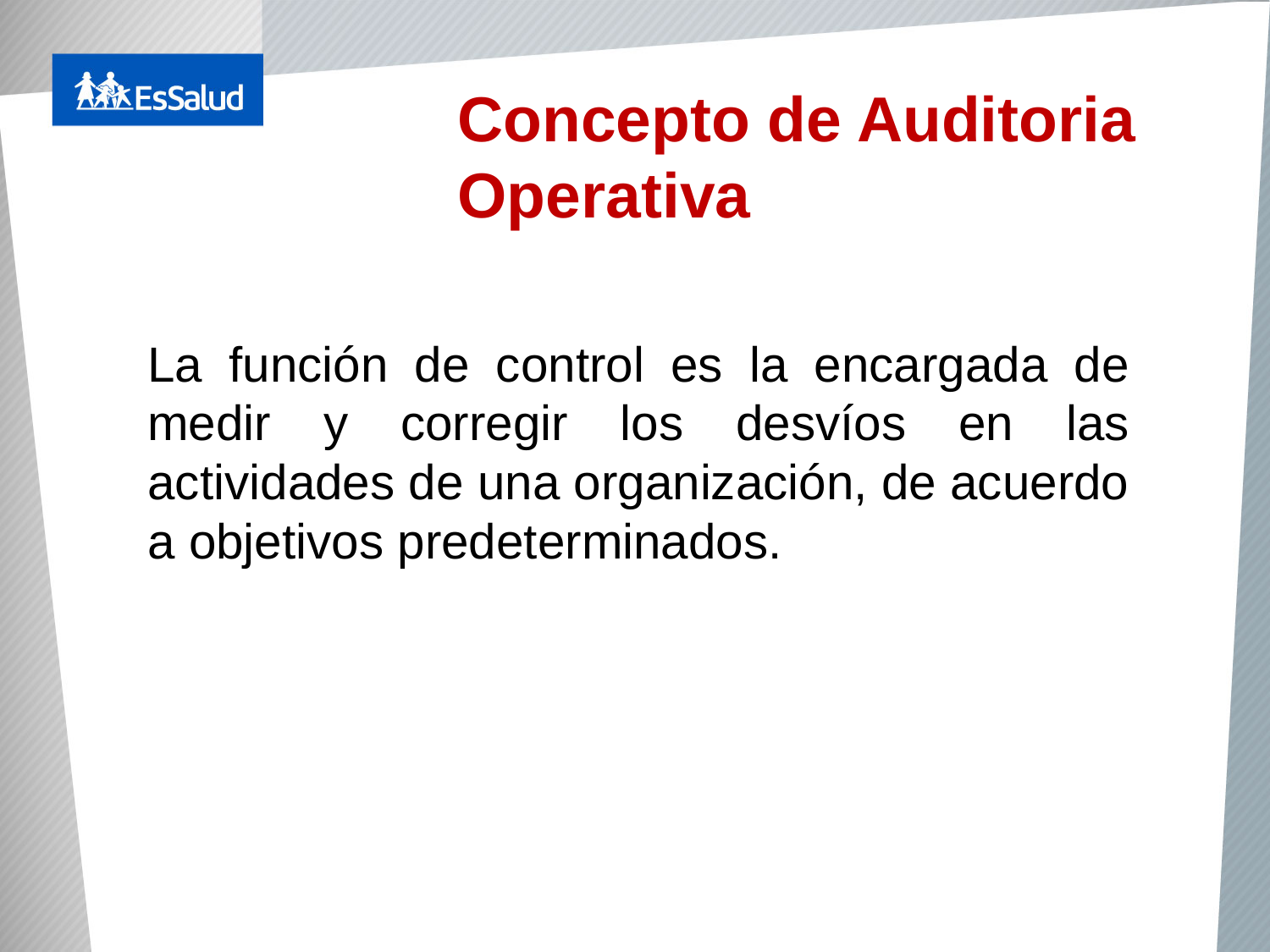

Concepto de Auditoria Operativa
La función de control es la encargada de medir y corregir los desvíos en las actividades de una organización, de acuerdo a objetivos predeterminados.